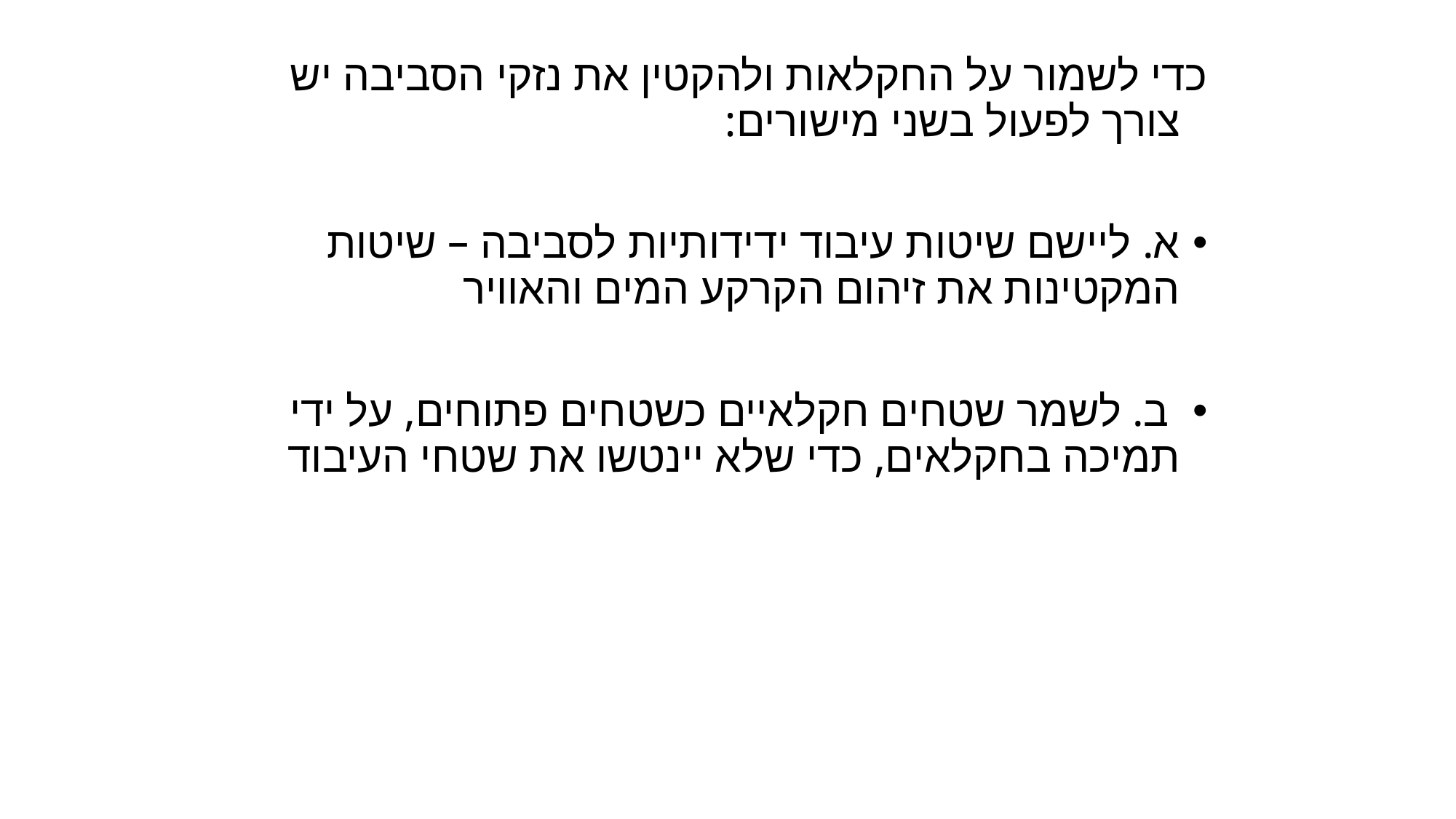

כדי לשמור על החקלאות ולהקטין את נזקי הסביבה יש צורך לפעול בשני מישורים:

א. ליישם שיטות עיבוד ידידותיות לסביבה – שיטות המקטינות את זיהום הקרקע המים והאוויר

 ב. לשמר שטחים חקלאיים כשטחים פתוחים, על ידי תמיכה בחקלאים, כדי שלא יינטשו את שטחי העיבוד